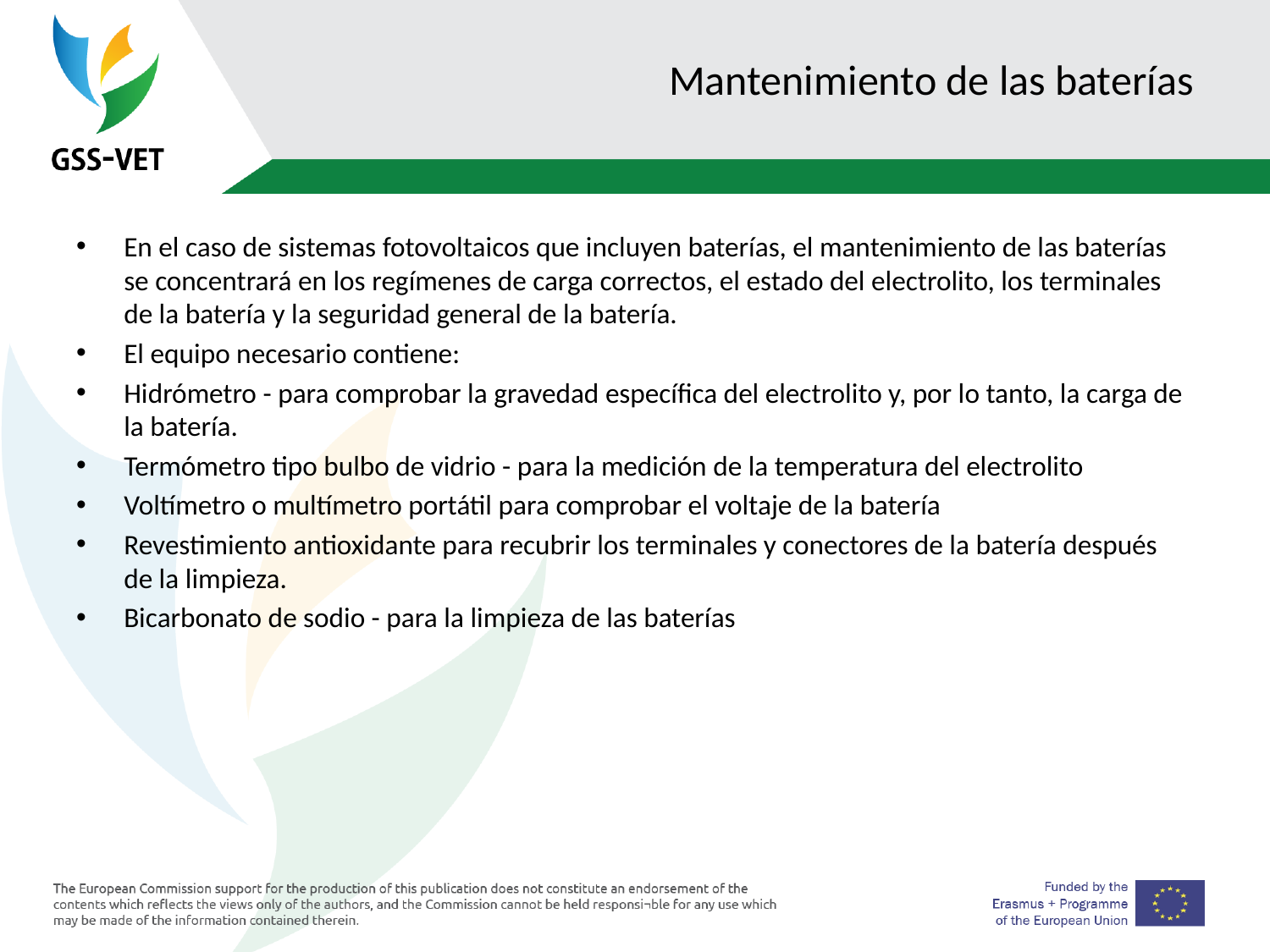

# Mantenimiento de las baterías
En el caso de sistemas fotovoltaicos que incluyen baterías, el mantenimiento de las baterías se concentrará en los regímenes de carga correctos, el estado del electrolito, los terminales de la batería y la seguridad general de la batería.
El equipo necesario contiene:
Hidrómetro - para comprobar la gravedad específica del electrolito y, por lo tanto, la carga de la batería.
Termómetro tipo bulbo de vidrio - para la medición de la temperatura del electrolito
Voltímetro o multímetro portátil para comprobar el voltaje de la batería
Revestimiento antioxidante para recubrir los terminales y conectores de la batería después de la limpieza.
Bicarbonato de sodio - para la limpieza de las baterías